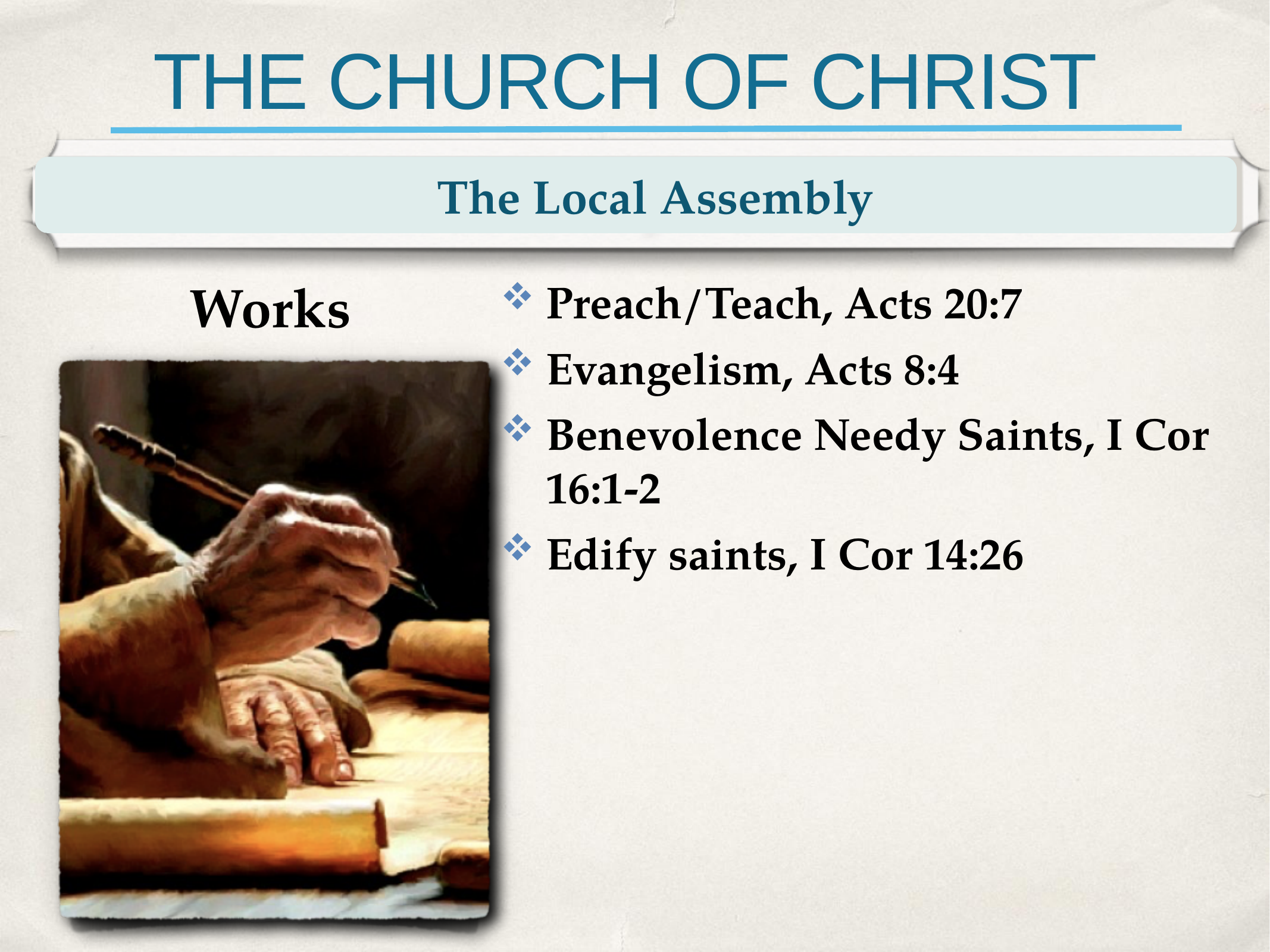

# THE CHURCH OF CHRIST
The Local Assembly
Works
Preach/Teach, Acts 20:7
Evangelism, Acts 8:4
Benevolence Needy Saints, I Cor 16:1-2
Edify saints, I Cor 14:26